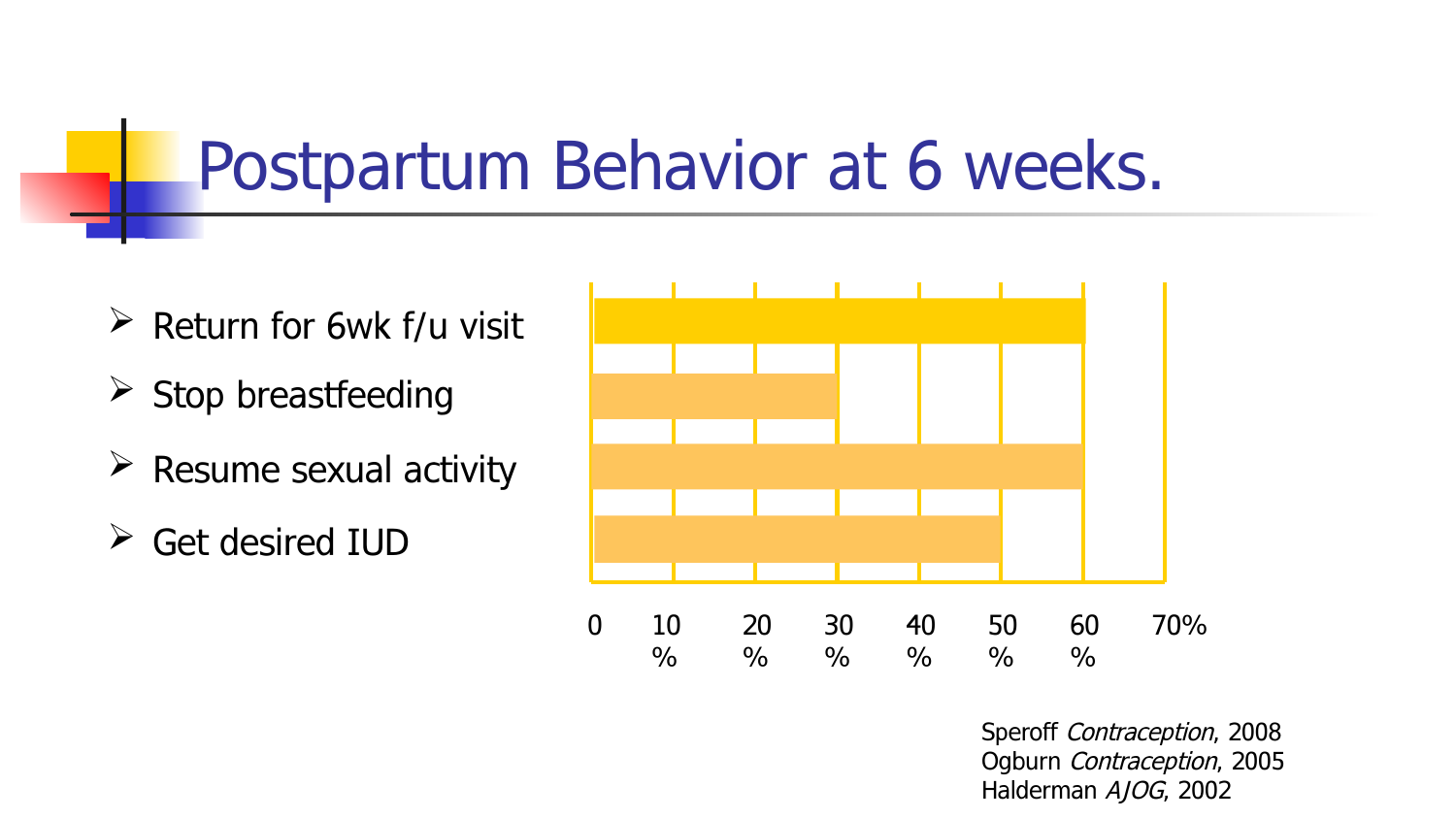

# Postpartum Behavior at 6 weeks.
Return for 6wk f/u visit

Stop breastfeeding

Resume sexual activity

Get desired IUD

0
10%
20%
30%
40%
50%
60%
70%
Speroff Contraception, 2008
Ogburn Contraception, 2005
Halderman AJOG, 2002